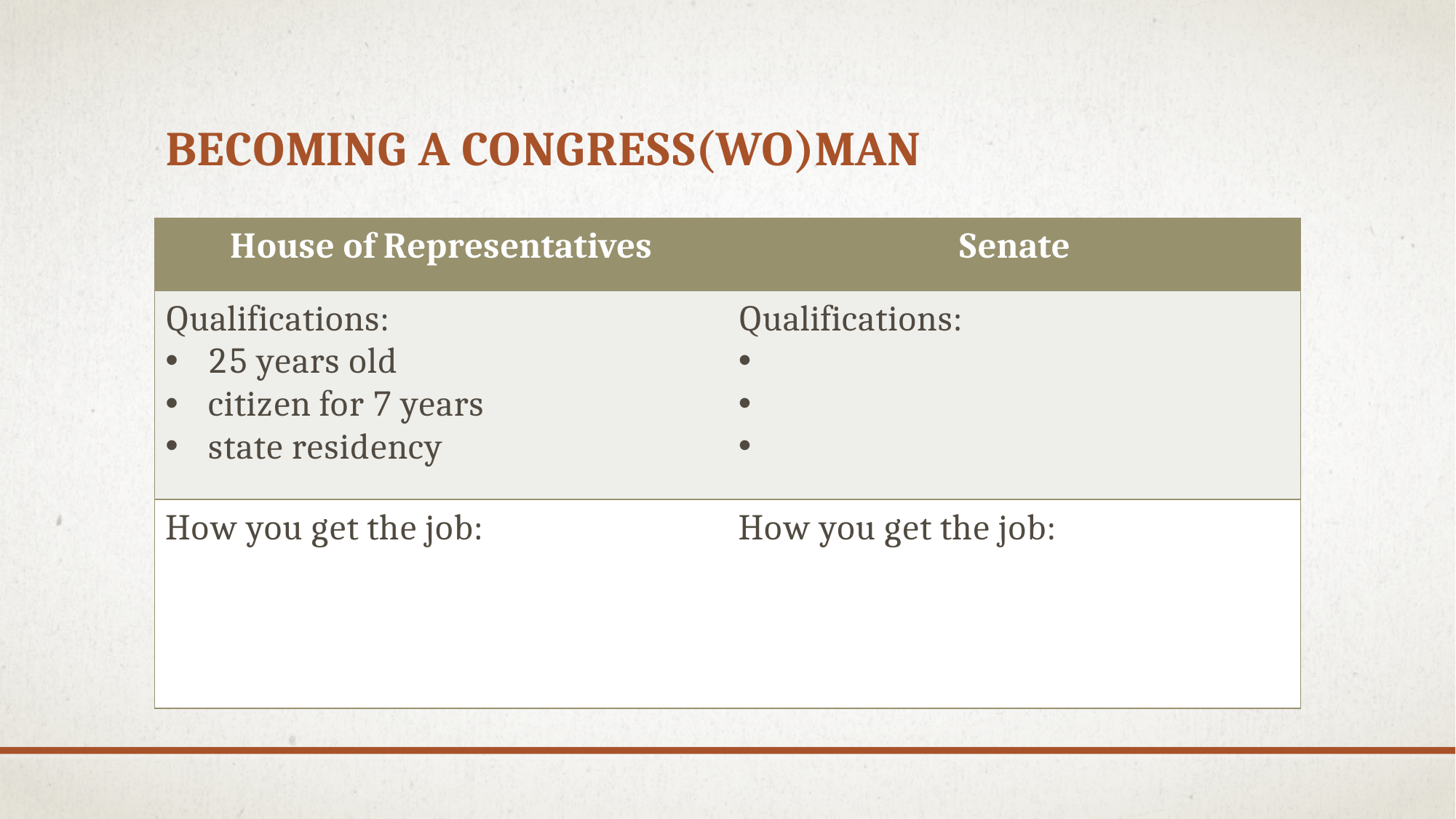

# Becoming a Congress(wo)man
| House of Representatives | Senate |
| --- | --- |
| Qualifications: 25 years old citizen for 7 years state residency | Qualifications: |
| How you get the job: | How you get the job: |